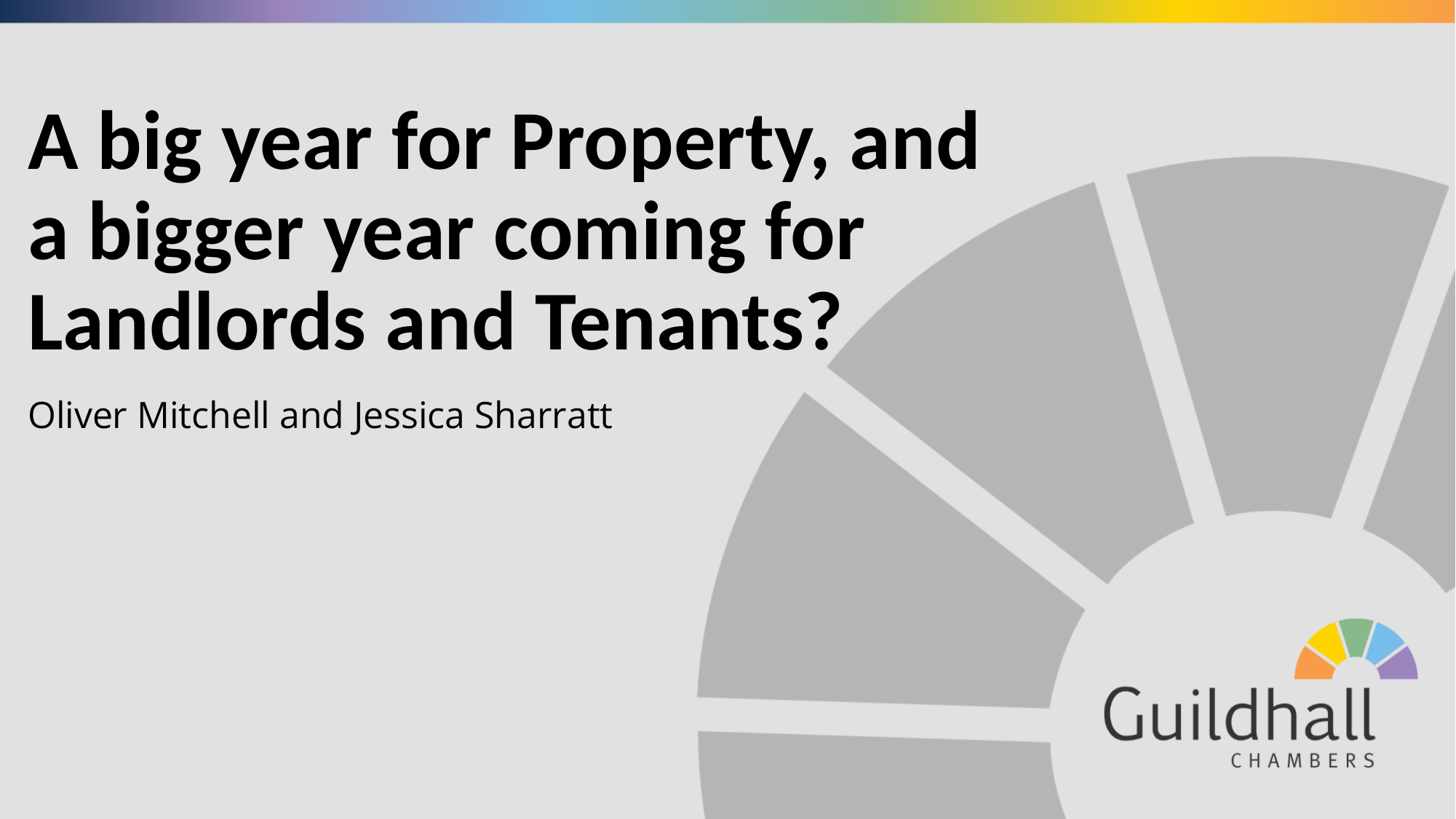

# A big year for Property, and a bigger year coming for Landlords and Tenants?
Oliver Mitchell and Jessica Sharratt